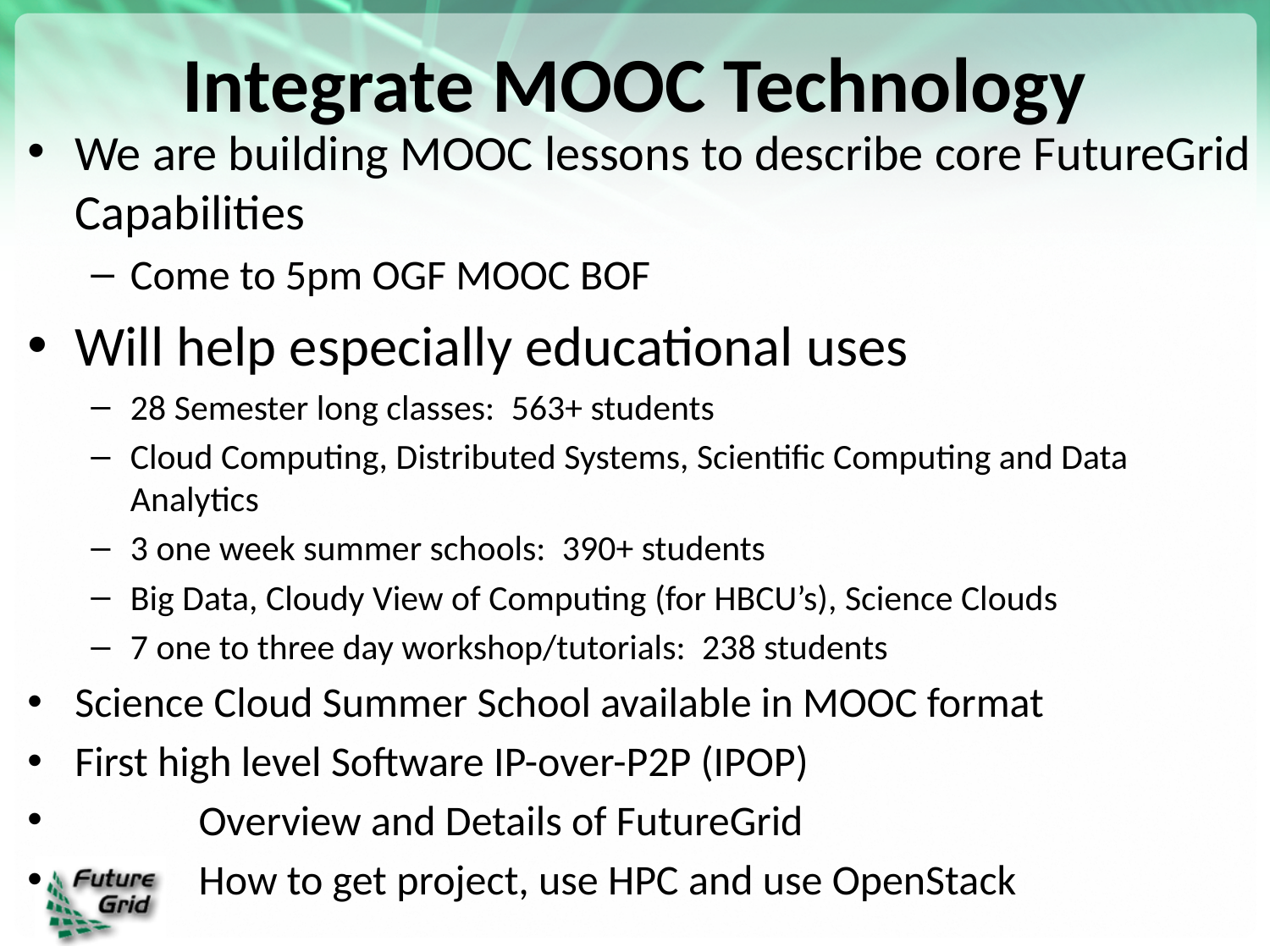

# Integrate MOOC Technology
We are building MOOC lessons to describe core FutureGrid Capabilities
Come to 5pm OGF MOOC BOF
Will help especially educational uses
28 Semester long classes:  563+ students
Cloud Computing, Distributed Systems, Scientific Computing and Data Analytics
3 one week summer schools:  390+ students
Big Data, Cloudy View of Computing (for HBCU’s), Science Clouds
7 one to three day workshop/tutorials:  238 students
Science Cloud Summer School available in MOOC format
First high level Software IP-over-P2P (IPOP)
             Overview and Details of FutureGrid
             How to get project, use HPC and use OpenStack